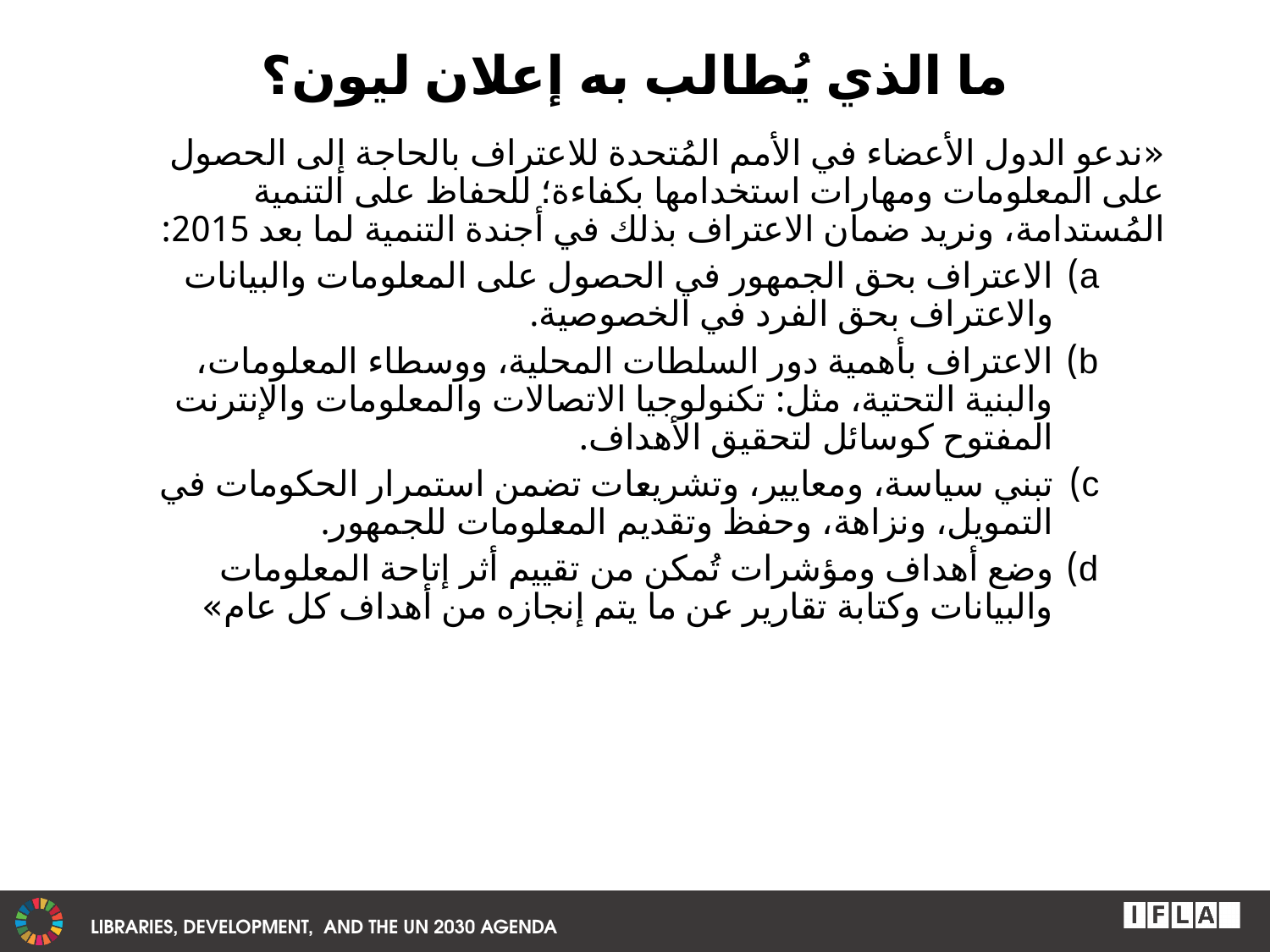

ما الذي يُطالب به إعلان ليون؟
«ندعو الدول الأعضاء في الأمم المُتحدة للاعتراف بالحاجة إلى الحصول على المعلومات ومهارات استخدامها بكفاءة؛ للحفاظ على التنمية المُستدامة، ونريد ضمان الاعتراف بذلك في أجندة التنمية لما بعد 2015:
الاعتراف بحق الجمهور في الحصول على المعلومات والبيانات والاعتراف بحق الفرد في الخصوصية.
الاعتراف بأهمية دور السلطات المحلية، ووسطاء المعلومات، والبنية التحتية، مثل: تكنولوجيا الاتصالات والمعلومات والإنترنت المفتوح كوسائل لتحقيق الأهداف.
تبني سياسة، ومعايير، وتشريعات تضمن استمرار الحكومات في التمويل، ونزاهة، وحفظ وتقديم المعلومات للجمهور.
وضع أهداف ومؤشرات تُمكن من تقييم أثر إتاحة المعلومات والبيانات وكتابة تقارير عن ما يتم إنجازه من أهداف كل عام»